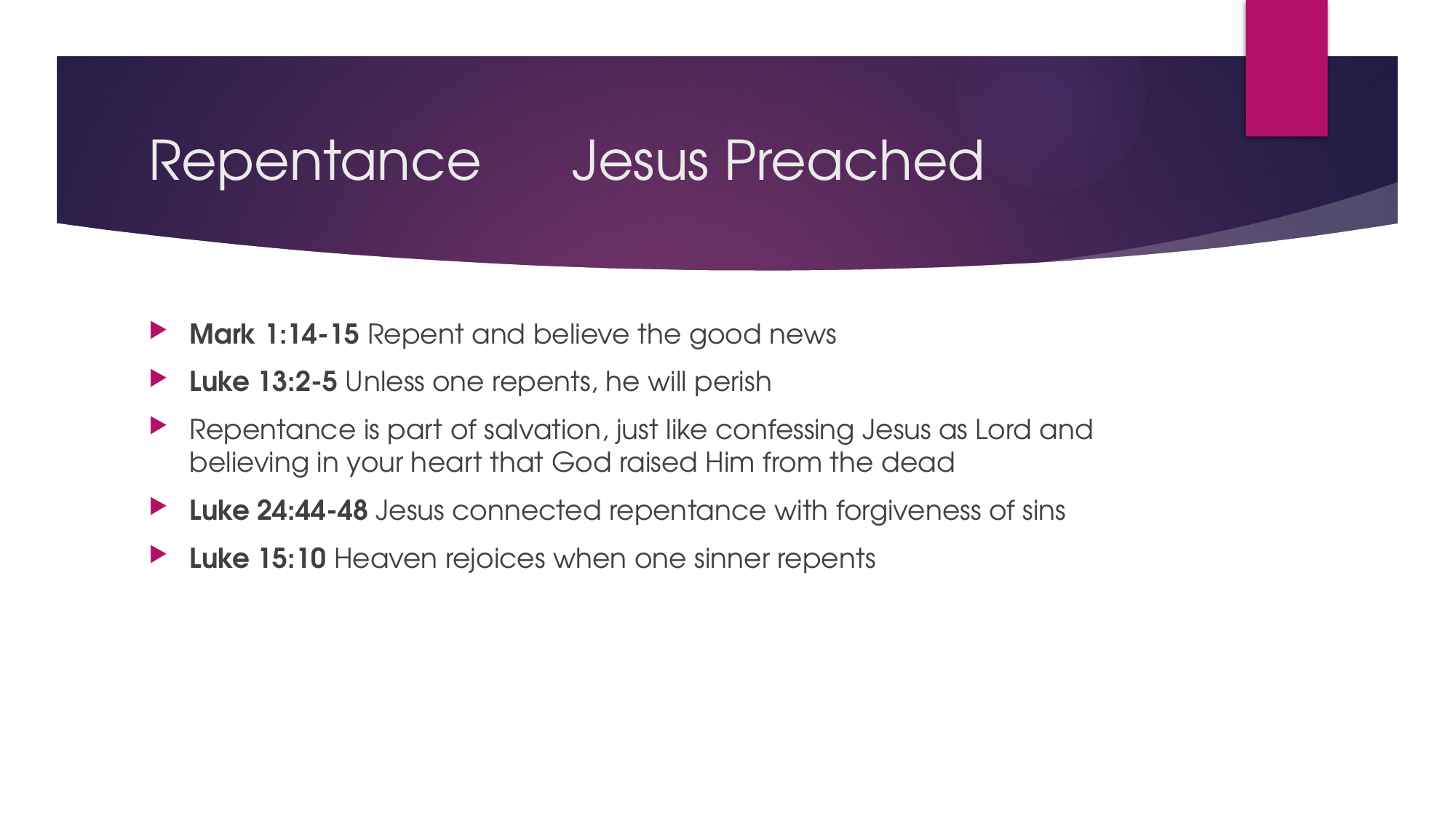

# Repentance      Jesus Preached
Mark 1:14-15 Repent and believe the good news
Luke 13:2-5 Unless one repents, he will perish
Repentance is part of salvation, just like confessing Jesus as Lord and believing in your heart that God raised Him from the dead
Luke 24:44-48 Jesus connected repentance with forgiveness of sins
Luke 15:10 Heaven rejoices when one sinner repents